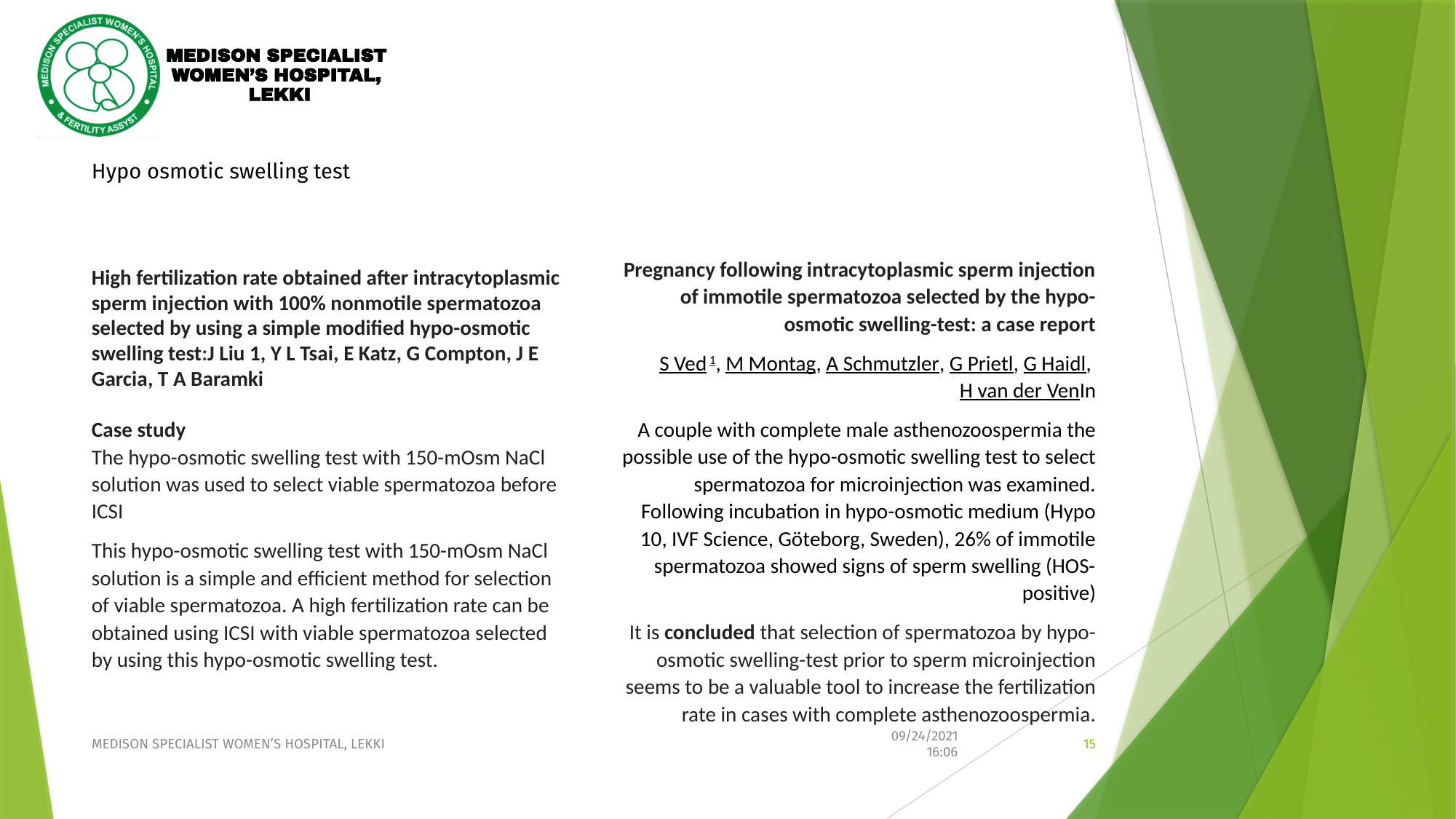

# Hypo osmotic swelling test
Pregnancy following intracytoplasmic sperm injection of immotile spermatozoa selected by the hypo-osmotic swelling-test: a case report
S Ved 1, M Montag, A Schmutzler, G Prietl, G Haidl, H van der VenIn
 A couple with complete male asthenozoospermia the possible use of the hypo-osmotic swelling test to select spermatozoa for microinjection was examined. Following incubation in hypo-osmotic medium (Hypo 10, IVF Science, Göteborg, Sweden), 26% of immotile spermatozoa showed signs of sperm swelling (HOS-positive)
It is concluded that selection of spermatozoa by hypo-osmotic swelling-test prior to sperm microinjection seems to be a valuable tool to increase the fertilization rate in cases with complete asthenozoospermia.
High fertilization rate obtained after intracytoplasmic sperm injection with 100% nonmotile spermatozoa selected by using a simple modified hypo-osmotic swelling test:J Liu 1, Y L Tsai, E Katz, G Compton, J E Garcia, T A Baramki

Case study
The hypo-osmotic swelling test with 150-mOsm NaCl solution was used to select viable spermatozoa before ICSI
This hypo-osmotic swelling test with 150-mOsm NaCl solution is a simple and efficient method for selection of viable spermatozoa. A high fertilization rate can be obtained using ICSI with viable spermatozoa selected by using this hypo-osmotic swelling test.

MEDISON SPECIALIST WOMEN’S HOSPITAL, LEKKI
09/24/2021 16:06
15